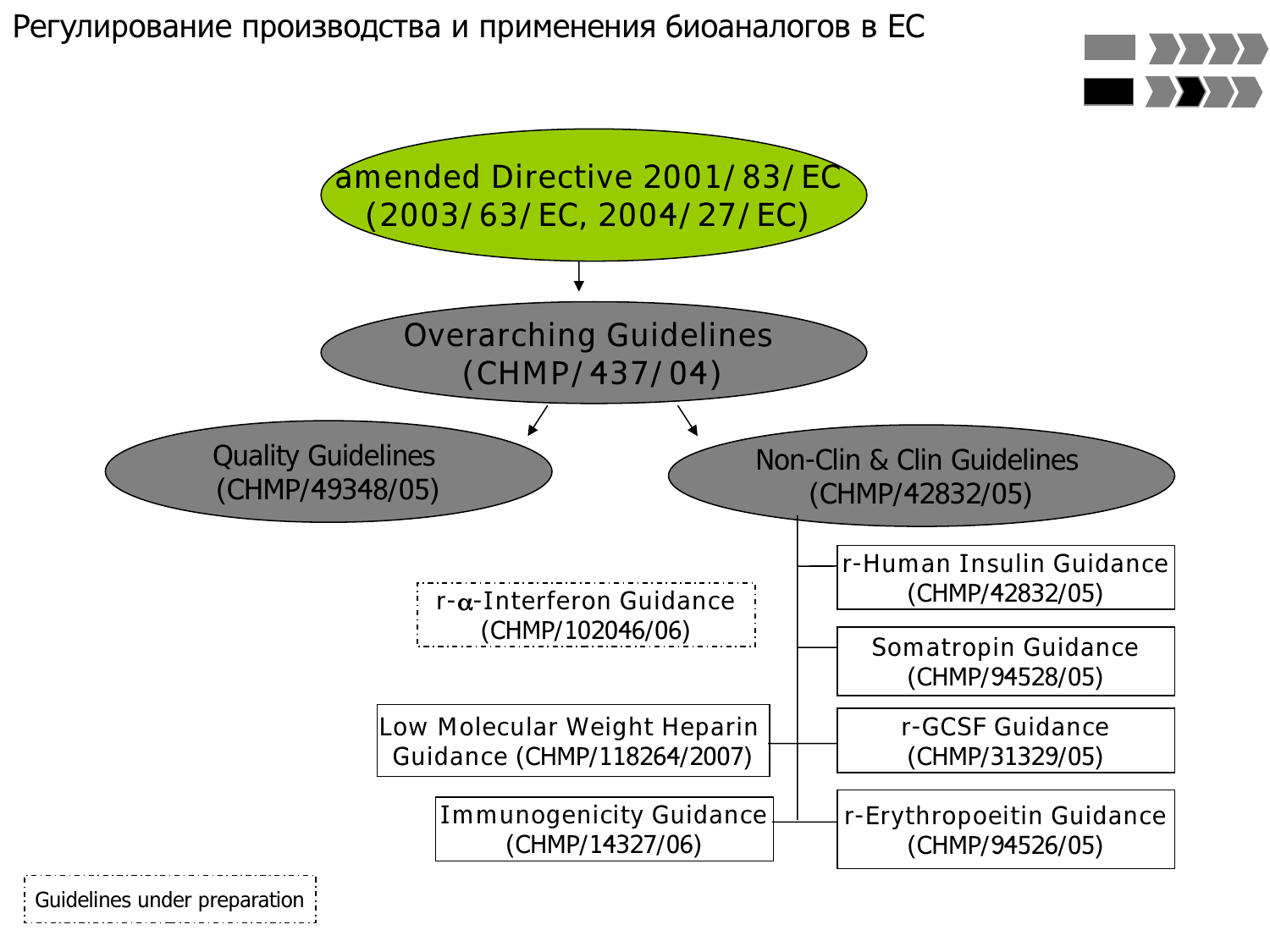

Регулирование производства и применения биоаналогов в ЕС

amended Directive 2001/83/EC
(2003/63/EC, 2004/27/EC)

Overarching Guidelines
(CHMP/437/04)

Quality Guidelines
(CHMP/49348/05)
Non-Clin & Clin Guidelines
(CHMP/42832/05)

r-Human Insulin Guidance
(CHMP/42832/05)

r-α-Interferon Guidance
(CHMP/102046/06)
Somatropin Guidance
(CHMP/94528/05)

Low Molecular Weight Heparin
Guidance (CHMP/118264/2007)
r-GCSF Guidance
(CHMP/31329/05)

r-Erythropoeitin Guidance
(CHMP/94526/05)
Immunogenicity Guidance
(CHMP/14327/06)

Guidelines under preparation